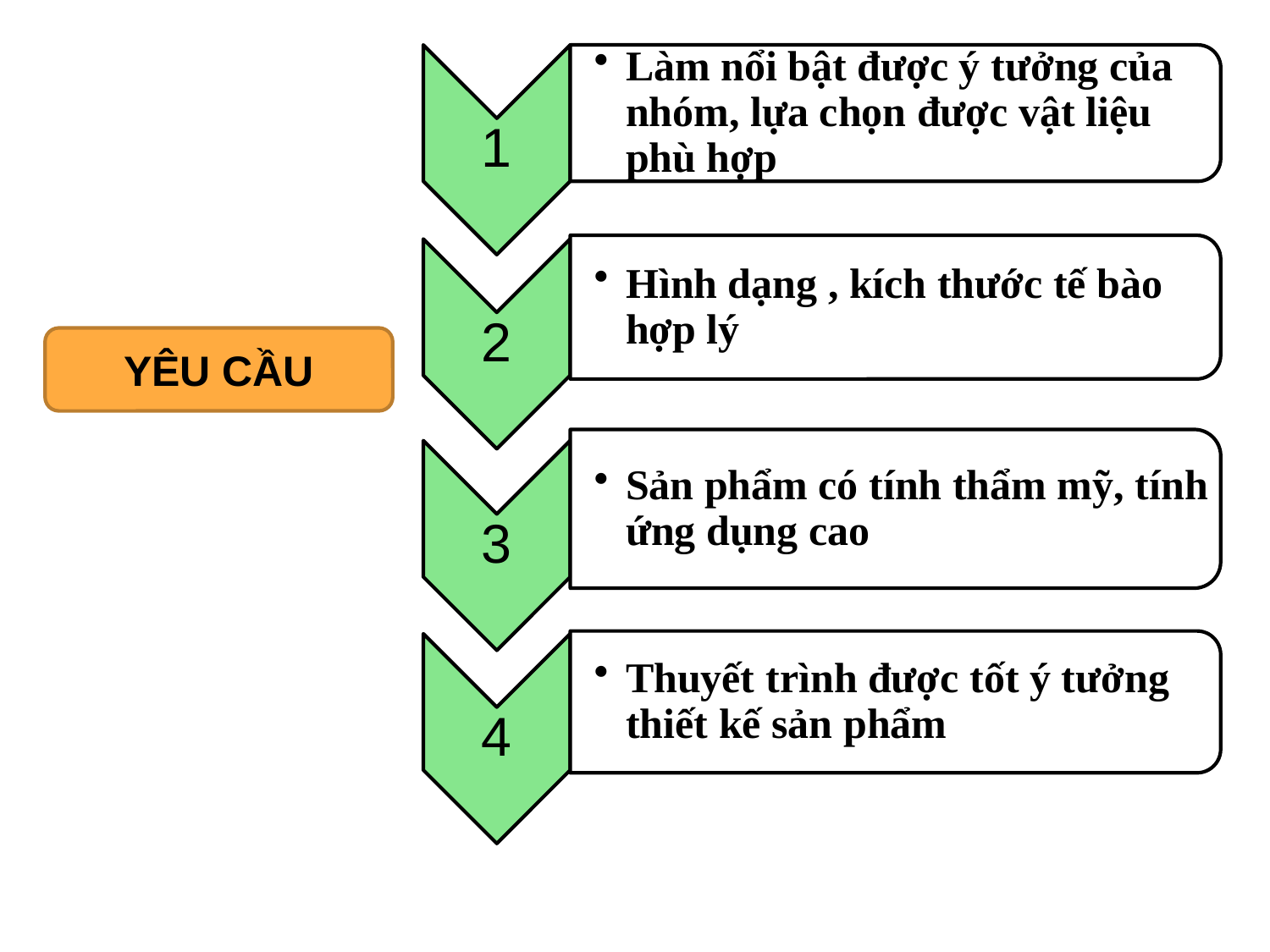

1
Làm nổi bật được ý tưởng của nhóm, lựa chọn được vật liệu phù hợp
2
Hình dạng , kích thước tế bào hợp lý
3
Sản phẩm có tính thẩm mỹ, tính ứng dụng cao
4
Thuyết trình được tốt ý tưởng thiết kế sản phẩm
YÊU CẦU